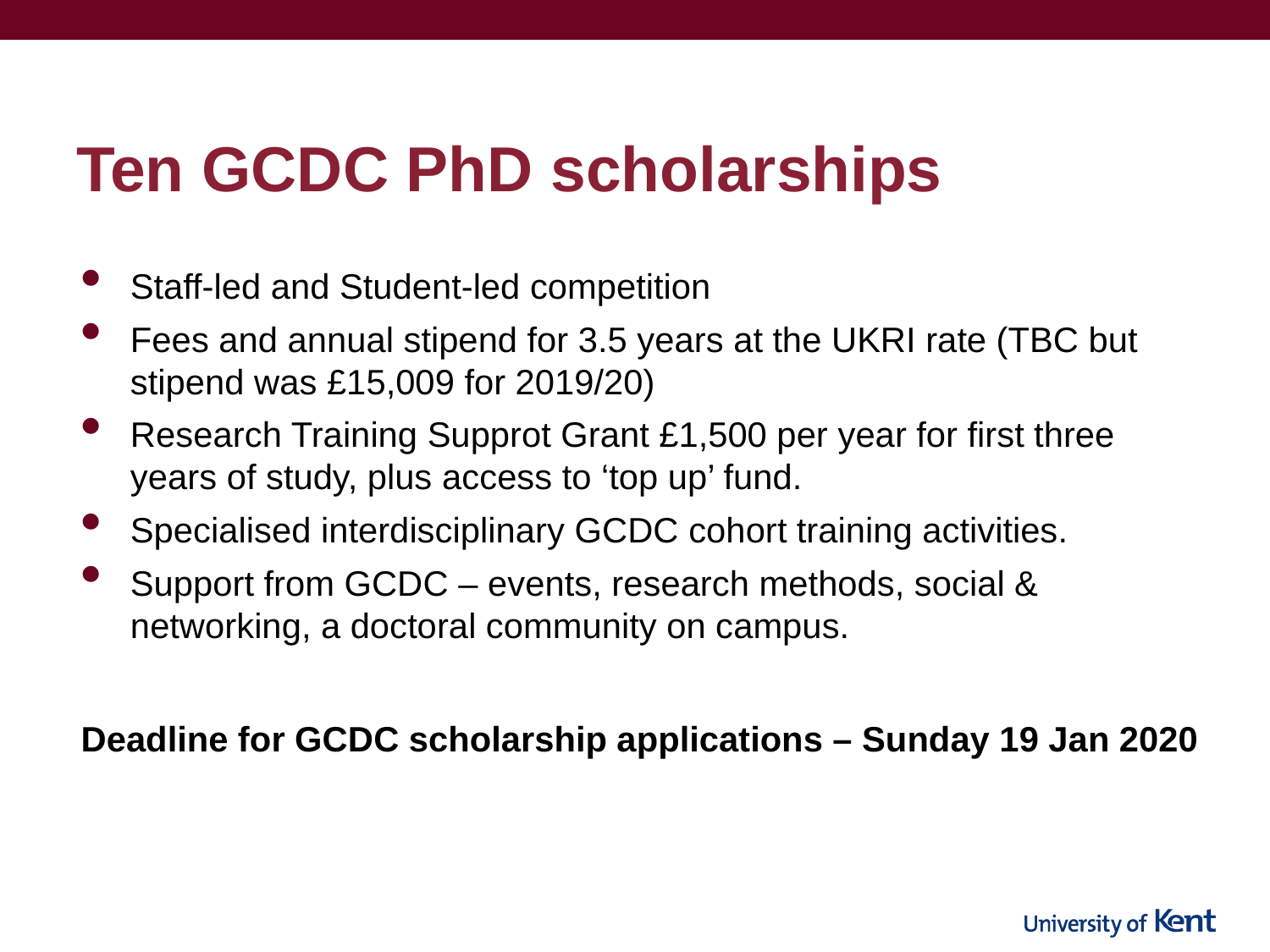

# Ten GCDC PhD scholarships

Staff-led and Student-led competition
Fees and annual stipend for 3.5 years at the UKRI rate (TBC but stipend was £15,009 for 2019/20)
Research Training Supprot Grant £1,500 per year for first three years of study, plus access to ‘top up’ fund.
Specialised interdisciplinary GCDC cohort training activities.
Support from GCDC – events, research methods, social & networking, a doctoral community on campus.

Deadline for GCDC scholarship applications – Sunday 19 Jan 2020